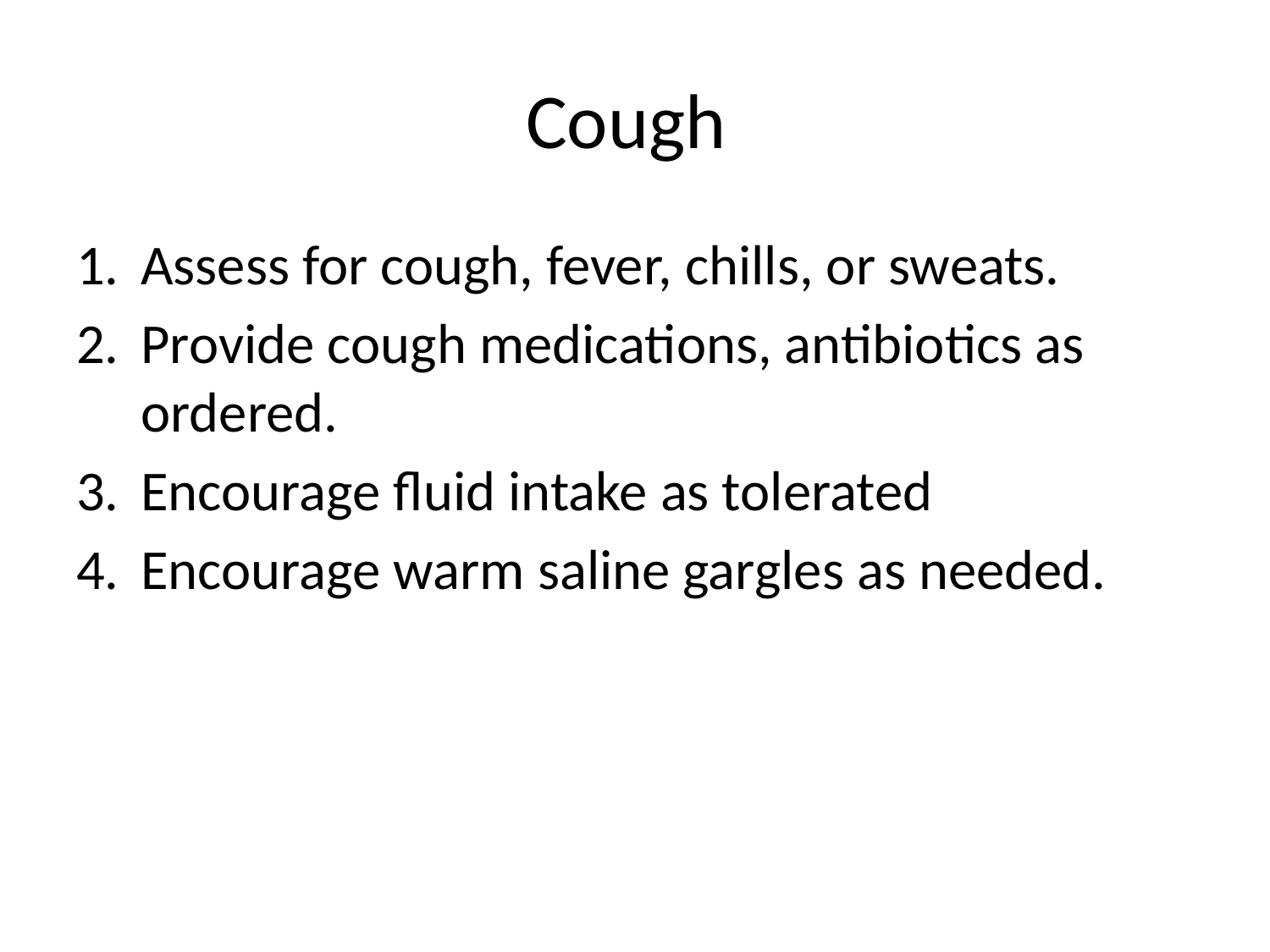

# Cough
Assess for cough, fever, chills, or sweats.
Provide cough medications, antibiotics as ordered.
Encourage fluid intake as tolerated
Encourage warm saline gargles as needed.